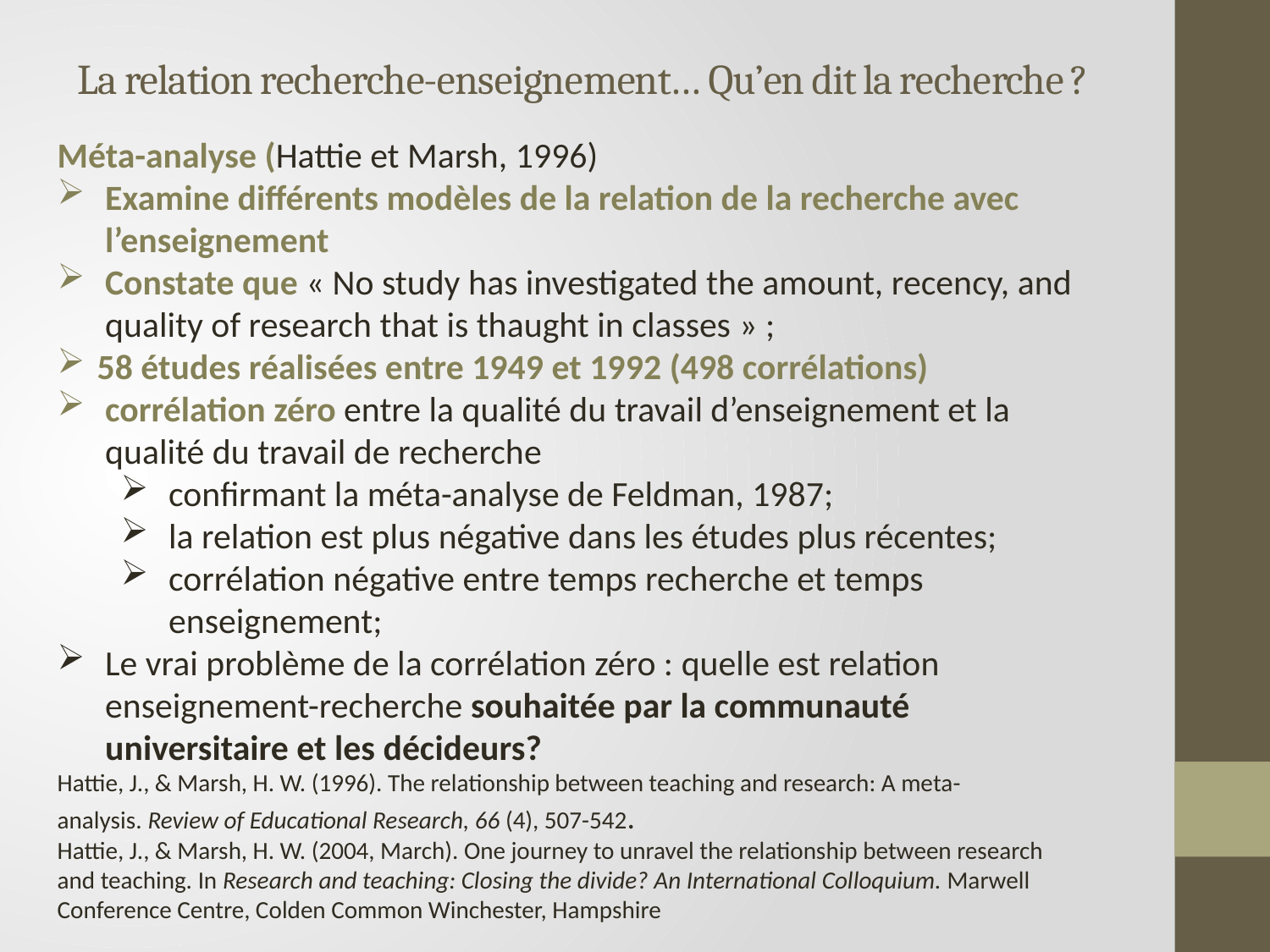

# La relation recherche-enseignement… Qu’en dit la recherche ?
Méta-analyse (Hattie et Marsh, 1996)
Examine différents modèles de la relation de la recherche avec l’enseignement
Constate que « No study has investigated the amount, recency, and quality of research that is thaught in classes » ;
58 études réalisées entre 1949 et 1992 (498 corrélations)
corrélation zéro entre la qualité du travail d’enseignement et la qualité du travail de recherche
confirmant la méta-analyse de Feldman, 1987;
la relation est plus négative dans les études plus récentes;
corrélation négative entre temps recherche et temps enseignement;
Le vrai problème de la corrélation zéro : quelle est relation enseignement-recherche souhaitée par la communauté universitaire et les décideurs?
Hattie, J., & Marsh, H. W. (1996). The relationship between teaching and research: A meta-analysis. Review of Educational Research, 66 (4), 507-542.
Hattie, J., & Marsh, H. W. (2004, March). One journey to unravel the relationship between research and teaching. In Research and teaching: Closing the divide? An International Colloquium. Marwell Conference Centre, Colden Common Winchester, Hampshire